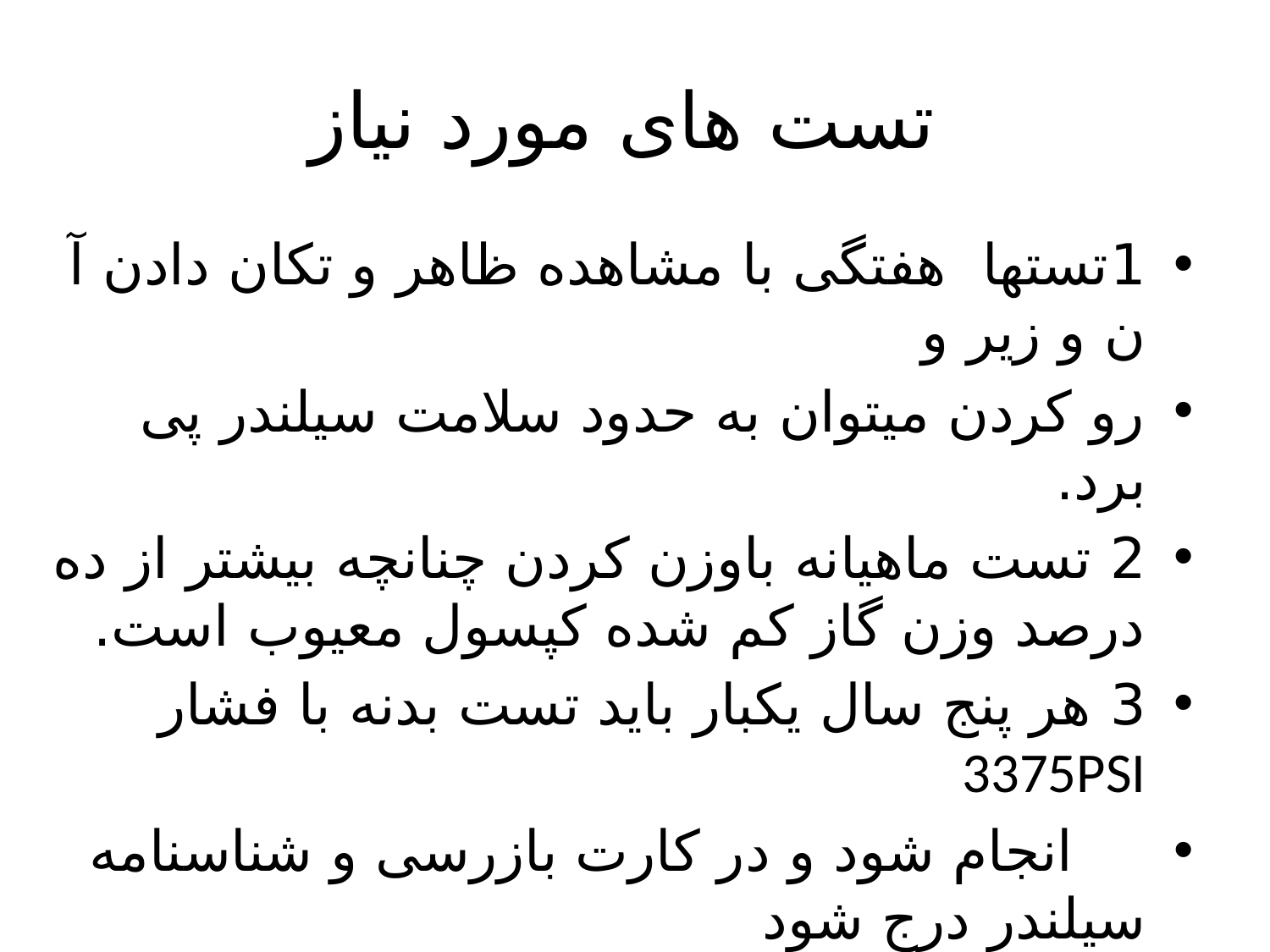

# تست های مورد نیاز
1تستها  هفتگی با مشاهده ظاهر و تکان دادن آ ن و زیر و
رو کردن میتوان به حدود سلامت سیلندر پی برد.
2 تست ماهیانه باوزن کردن چنانچه بیشتر از ده درصد وزن گاز کم شده کپسول معیوب است.
3 هر پنج سال یکبار باید تست بدنه با فشار 3375PSI
    انجام شود و در کارت بازرسی و شناسنامه سیلندر درج شود